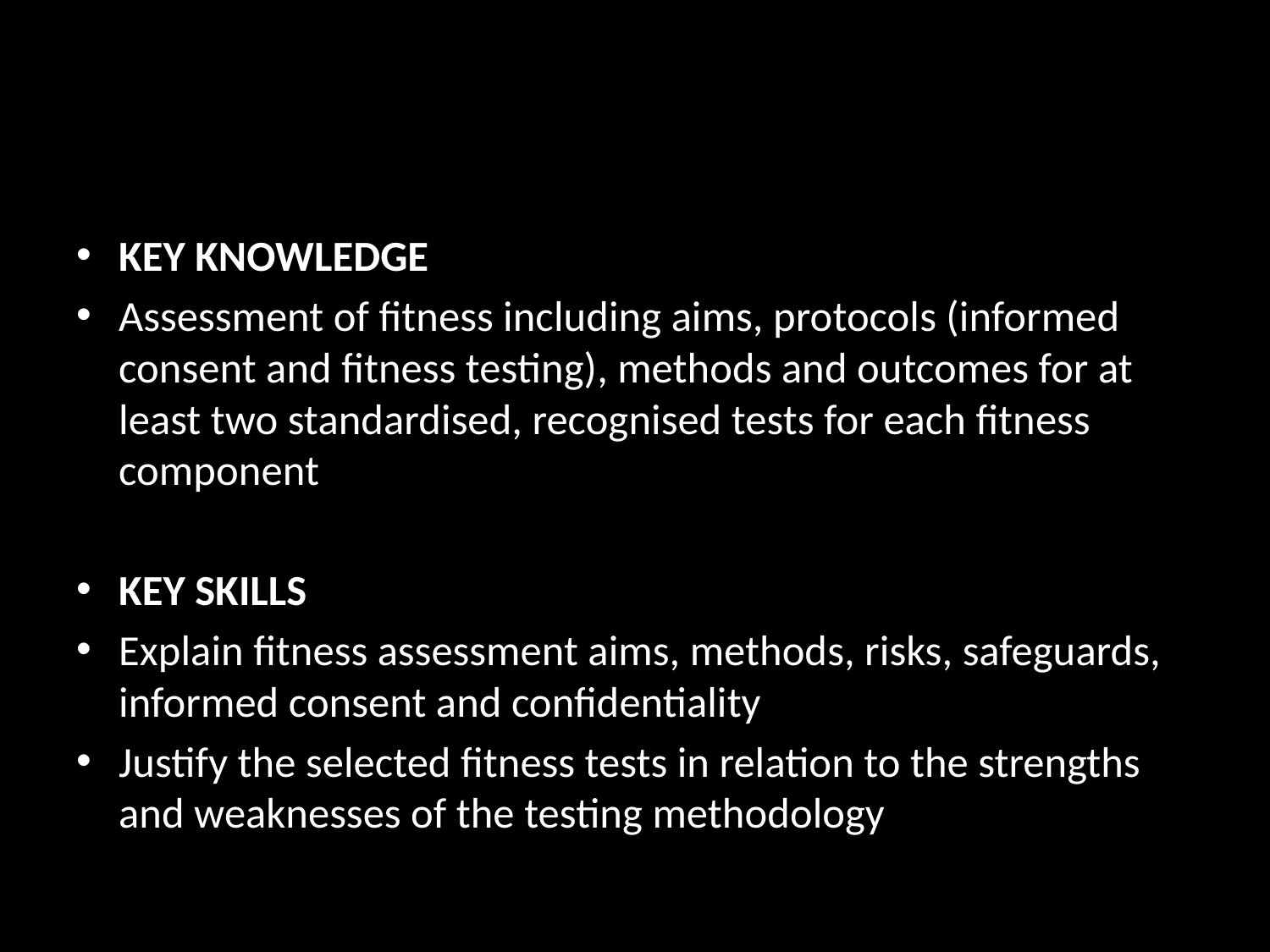

#
KEY KNOWLEDGE
Assessment of fitness including aims, protocols (informed consent and fitness testing), methods and outcomes for at least two standardised, recognised tests for each fitness component

KEY SKILLS
Explain fitness assessment aims, methods, risks, safeguards, informed consent and confidentiality
Justify the selected fitness tests in relation to the strengths and weaknesses of the testing methodology